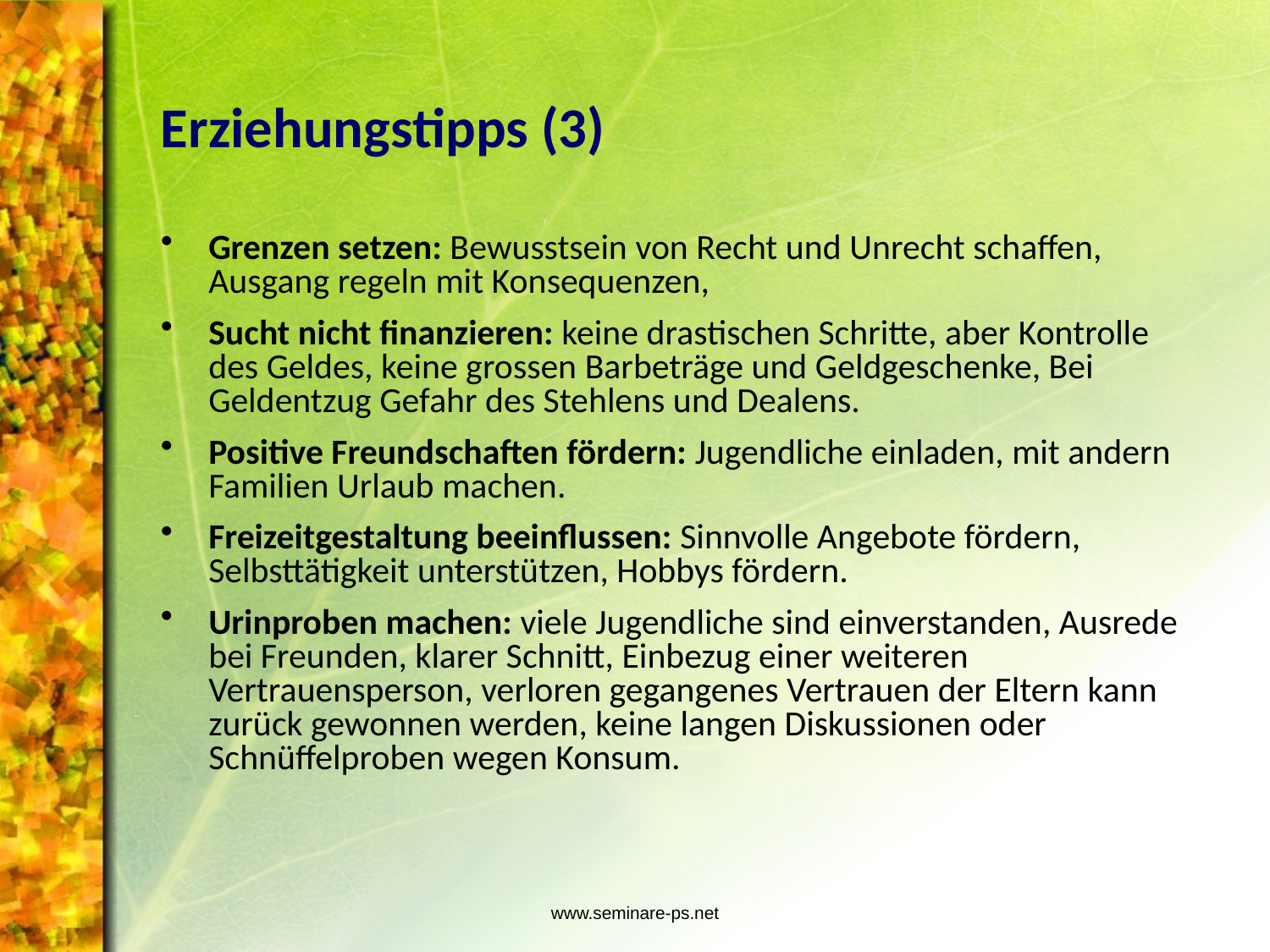

# Erziehungstipps (3)
Grenzen setzen: Bewusstsein von Recht und Unrecht schaffen, Ausgang regeln mit Konsequenzen,
Sucht nicht finanzieren: keine drastischen Schritte, aber Kontrolle des Geldes, keine grossen Barbeträge und Geldgeschenke, Bei Geldentzug Gefahr des Stehlens und Dealens.
Positive Freundschaften fördern: Jugendliche einladen, mit andern Familien Urlaub machen.
Freizeitgestaltung beeinflussen: Sinnvolle Angebote fördern, Selbsttätigkeit unterstützen, Hobbys fördern.
Urinproben machen: viele Jugendliche sind einverstanden, Ausrede bei Freunden, klarer Schnitt, Einbezug einer weiteren Vertrauensperson, verloren gegangenes Vertrauen der Eltern kann zurück gewonnen werden, keine langen Diskussionen oder Schnüffelproben wegen Konsum.

www.seminare-ps.net